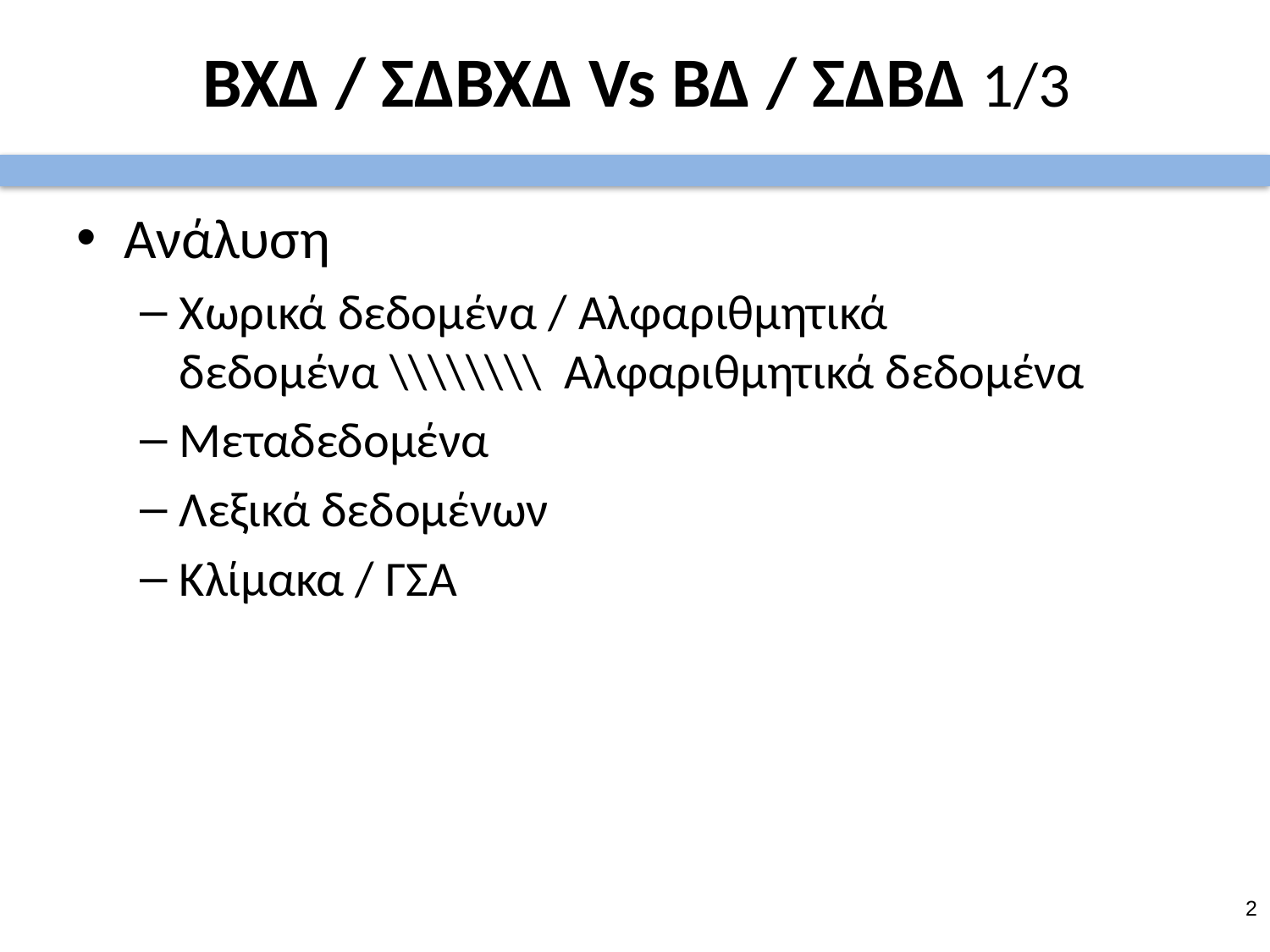

# ΒΧΔ / ΣΔΒΧΔ Vs ΒΔ / ΣΔΒΔ 1/3
Ανάλυση
Χωρικά δεδομένα / Αλφαριθμητικά δεδομένα \\\\\\\\  Αλφαριθμητικά δεδομένα
Μεταδεδομένα
Λεξικά δεδομένων
Κλίμακα / ΓΣΑ

2